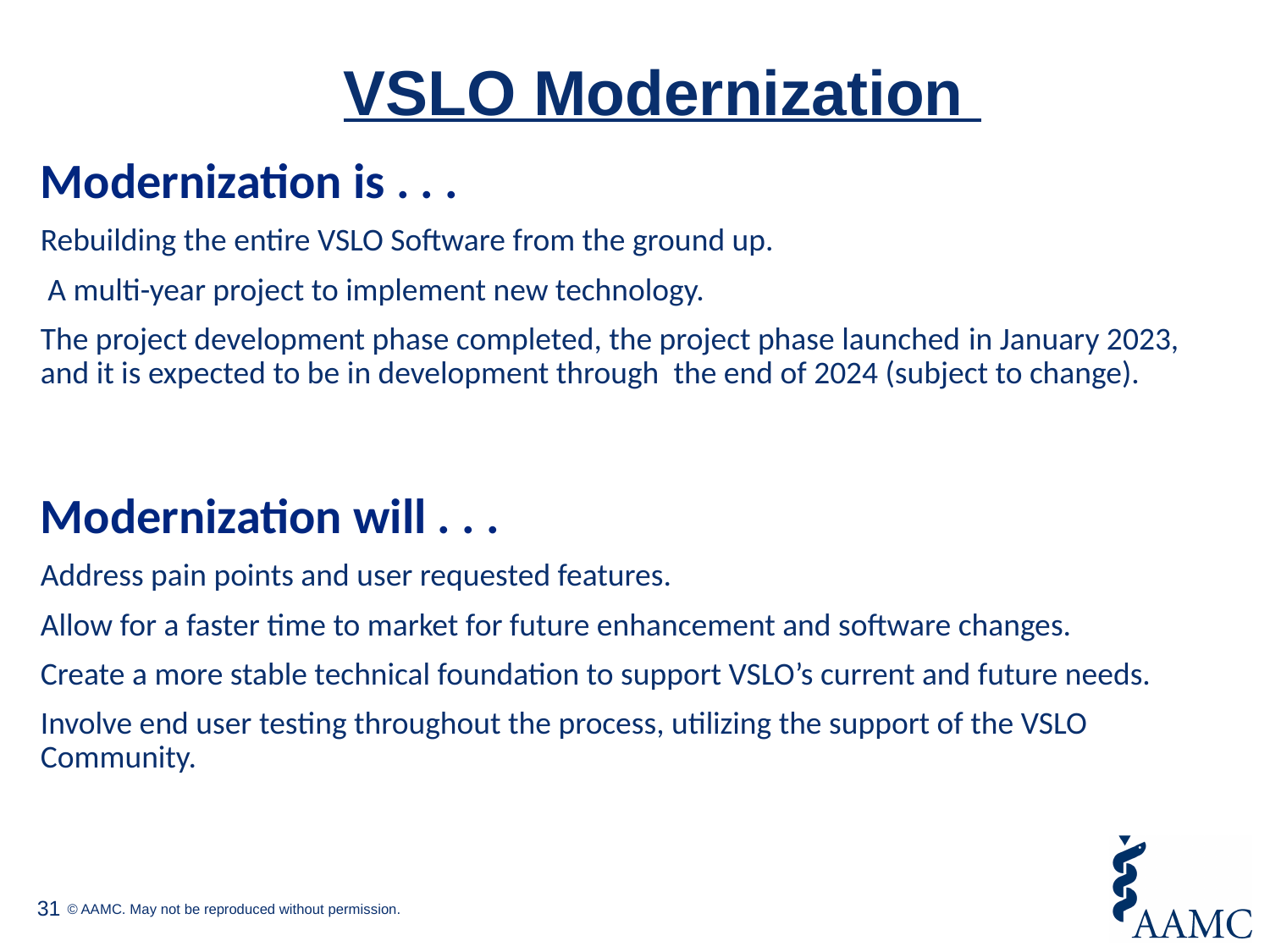

# VSLO Modernization
Modernization is . . .
Rebuilding the entire VSLO Software from the ground up.
 A multi-year project to implement new technology.
The project development phase completed, the project phase launched in January 2023, and it is expected to be in development through  the end of 2024 (subject to change).

Modernization will . . .
Address pain points and user requested features.
Allow for a faster time to market for future enhancement and software changes.
Create a more stable technical foundation to support VSLO’s current and future needs.
Involve end user testing throughout the process, utilizing the support of the VSLO Community.

31